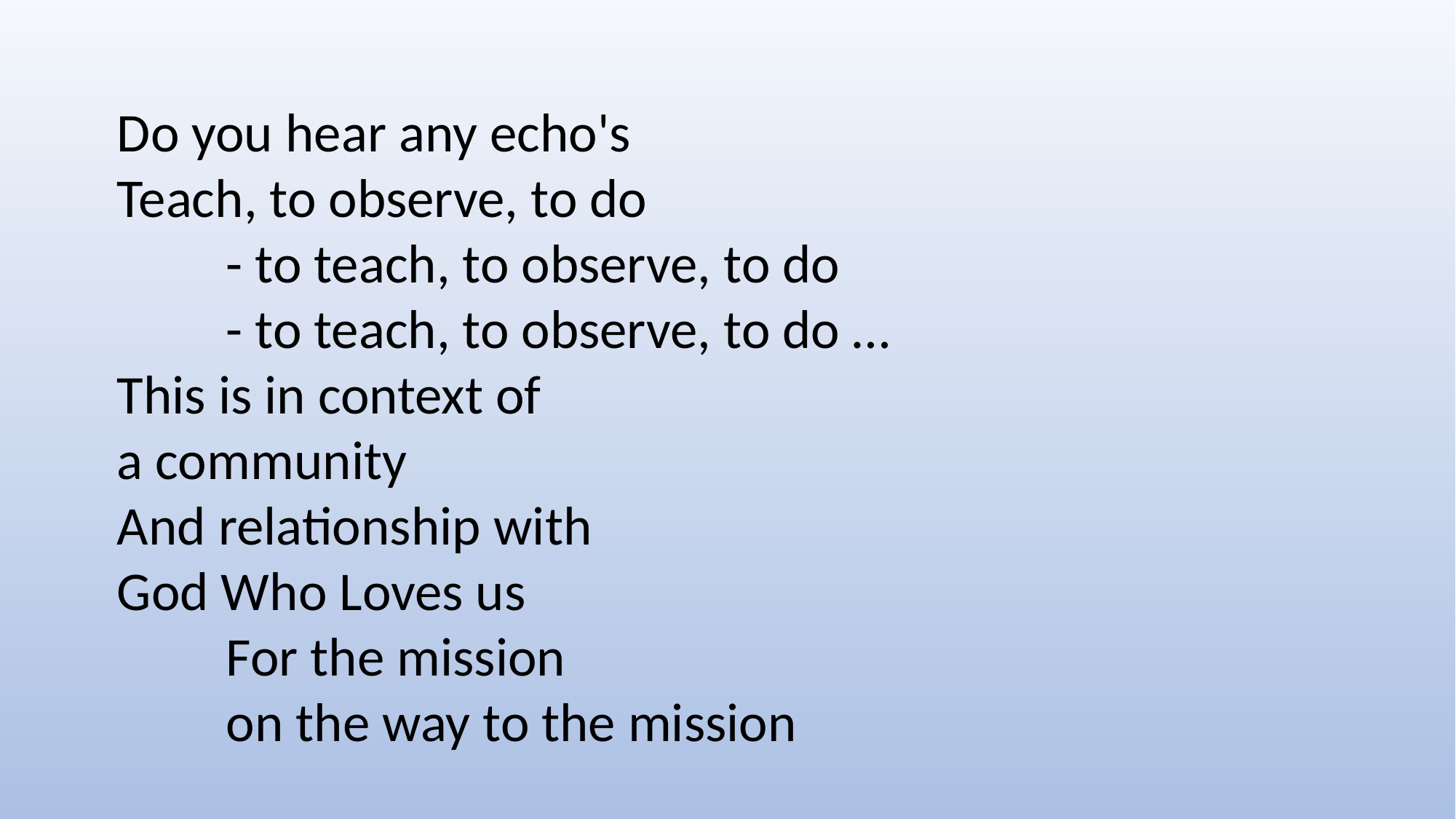

Do you hear any echo's
Teach, to observe, to do
	- to teach, to observe, to do
	- to teach, to observe, to do …
This is in context of
a community
And relationship with
God Who Loves us
	For the mission
	on the way to the mission